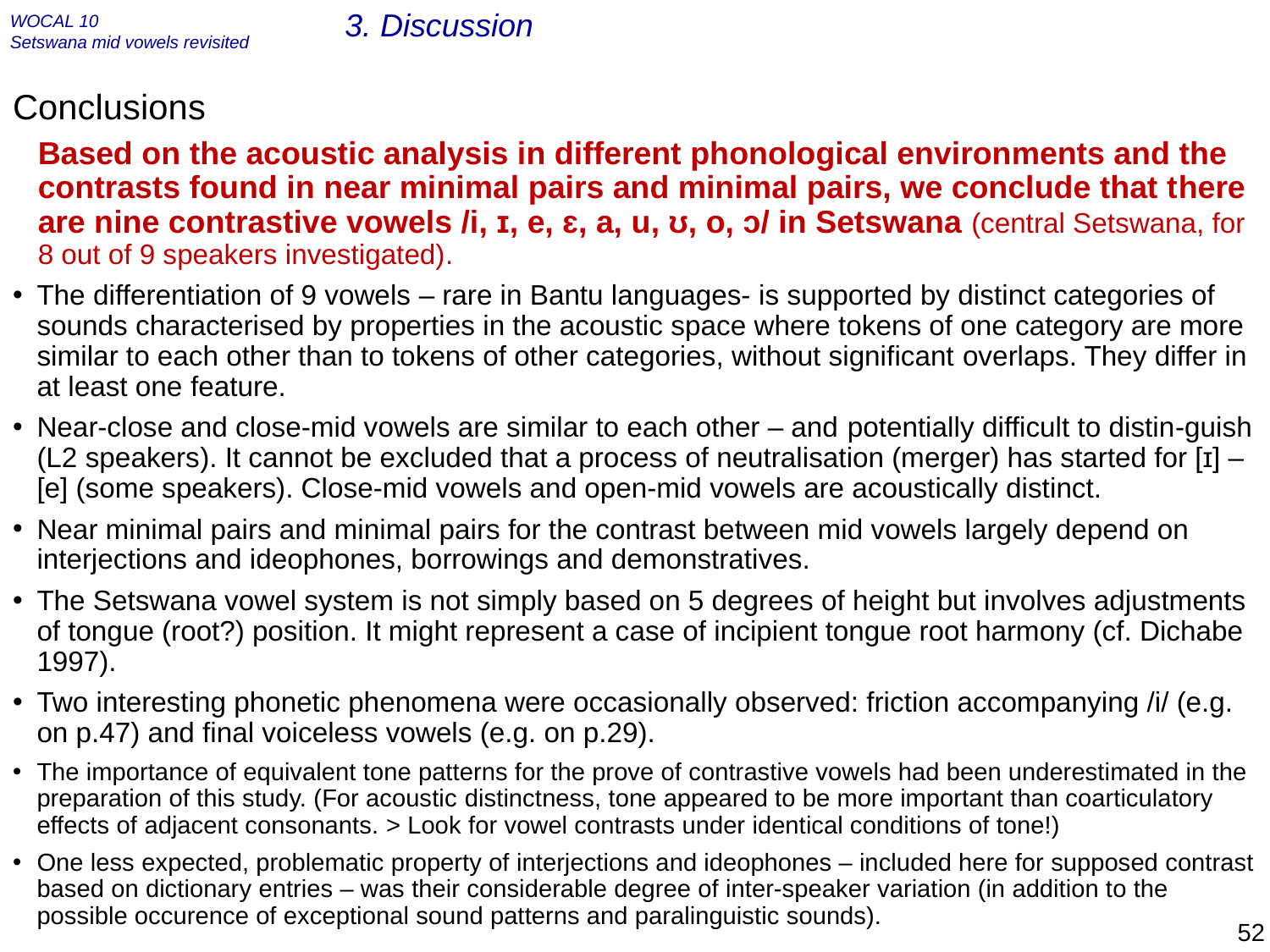

# 3. Discussion
Conclusions
Based on the acoustic analysis in different phonological environments and the contrasts found in near minimal pairs and minimal pairs, we conclude that there are nine contrastive vowels /i, ɪ, e, ɛ, a, u, ʊ, o, ɔ/ in Setswana (central Setswana, for 8 out of 9 speakers investigated).
The differentiation of 9 vowels – rare in Bantu languages- is supported by distinct categories of sounds characterised by properties in the acoustic space where tokens of one category are more similar to each other than to tokens of other categories, without significant overlaps. They differ in at least one feature.
Near-close and close-mid vowels are similar to each other – and potentially difficult to distin-guish (L2 speakers). It cannot be excluded that a process of neutralisation (merger) has started for [ɪ] – [e] (some speakers). Close-mid vowels and open-mid vowels are acoustically distinct.
Near minimal pairs and minimal pairs for the contrast between mid vowels largely depend on interjections and ideophones, borrowings and demonstratives.
The Setswana vowel system is not simply based on 5 degrees of height but involves adjustments of tongue (root?) position. It might represent a case of incipient tongue root harmony (cf. Dichabe 1997).
Two interesting phonetic phenomena were occasionally observed: friction accompanying /i/ (e.g. on p.47) and final voiceless vowels (e.g. on p.29).
The importance of equivalent tone patterns for the prove of contrastive vowels had been underestimated in the preparation of this study. (For acoustic distinctness, tone appeared to be more important than coarticulatory effects of adjacent consonants. > Look for vowel contrasts under identical conditions of tone!)
One less expected, problematic property of interjections and ideophones – included here for supposed contrast based on dictionary entries – was their considerable degree of inter-speaker variation (in addition to the possible occurence of exceptional sound patterns and paralinguistic sounds).
52